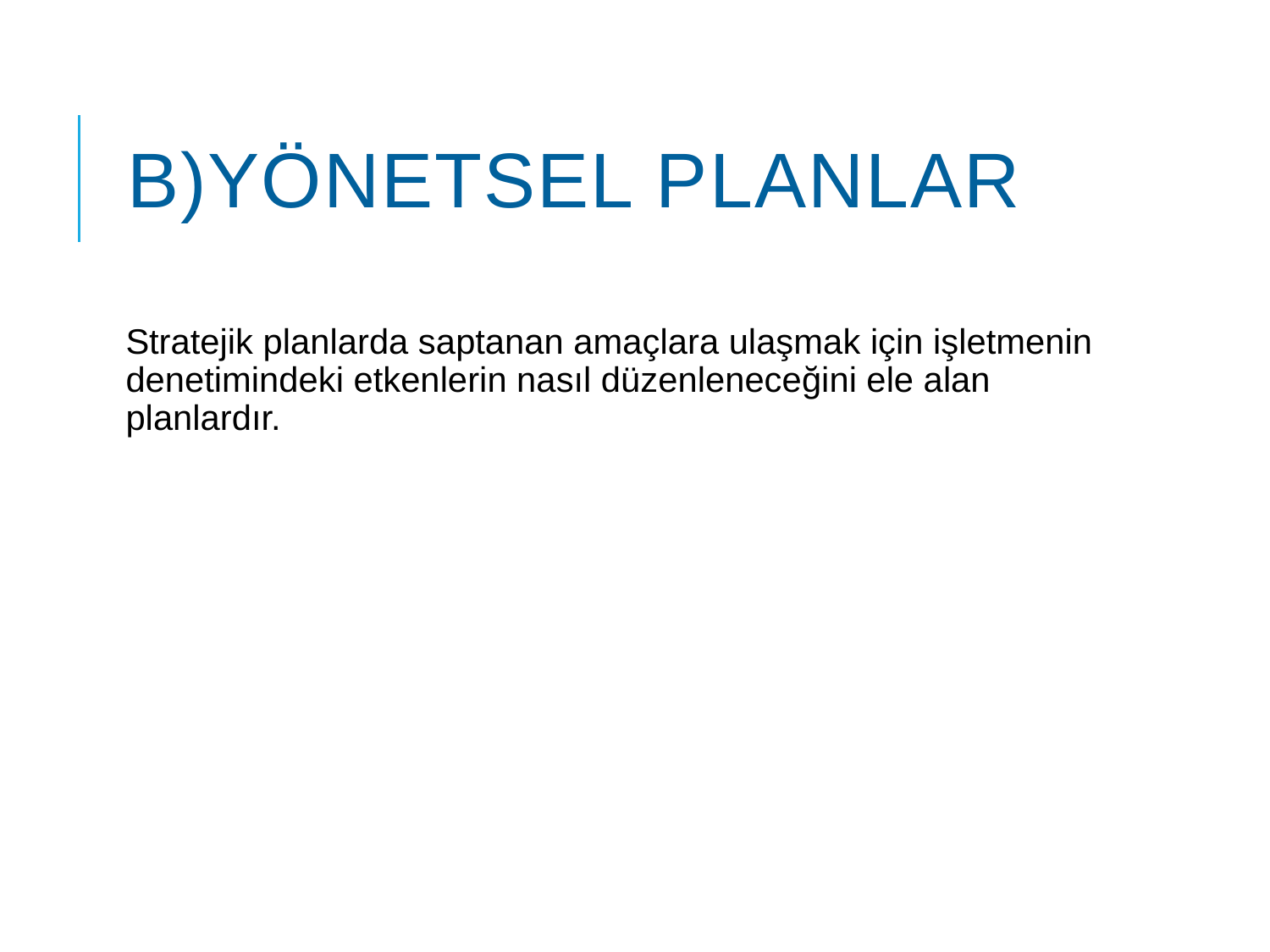

# b)Yönetsel Planlar
	Stratejik planlarda saptanan amaçlara ulaşmak için işletmenin denetimindeki etkenlerin nasıl düzenleneceğini ele alan planlardır.